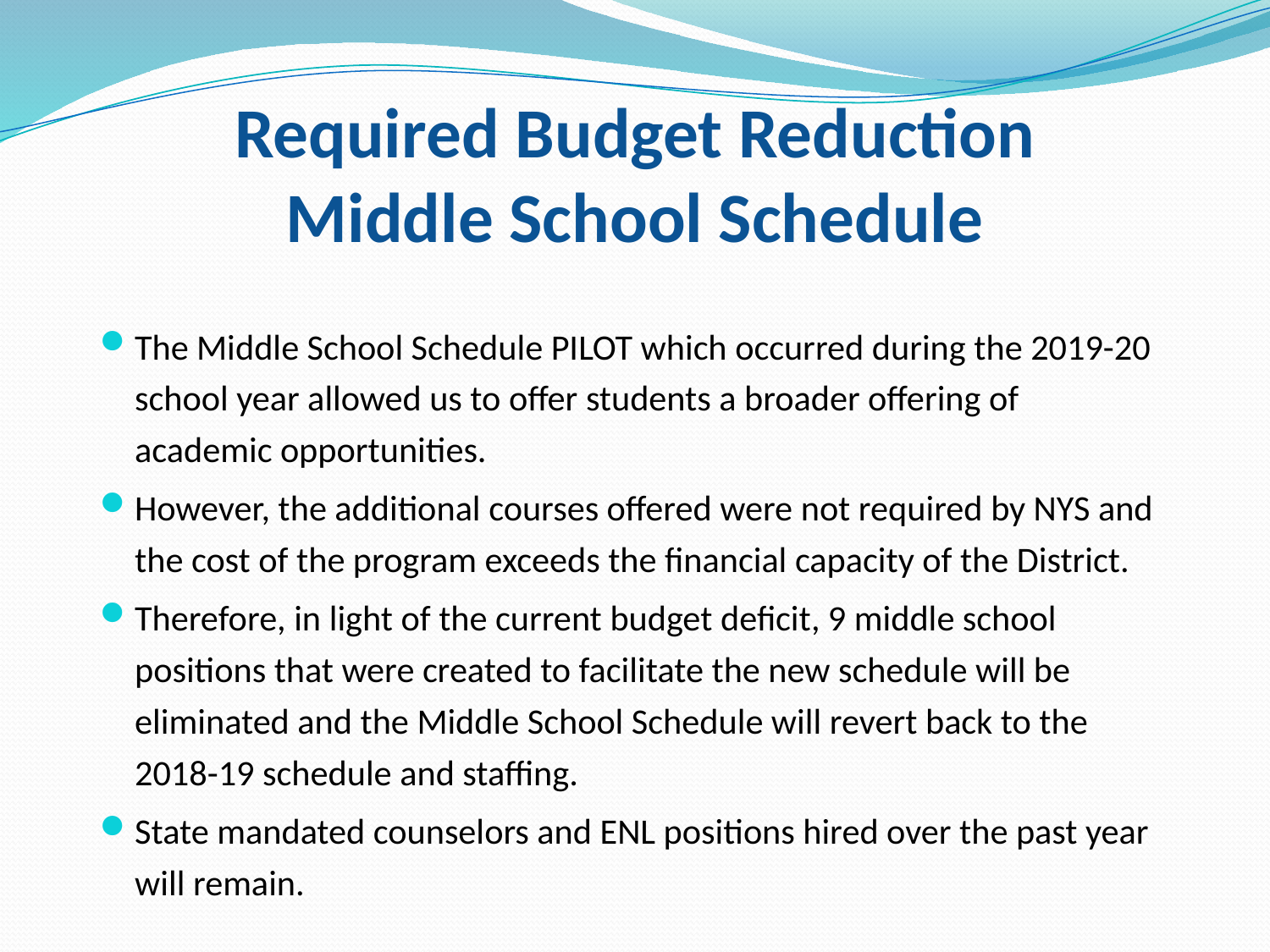

# Required Budget Reduction Middle School Schedule
The Middle School Schedule PILOT which occurred during the 2019-20 school year allowed us to offer students a broader offering of  academic opportunities.
However, the additional courses offered were not required by NYS and the cost of the program exceeds the financial capacity of the District.
Therefore, in light of the current budget deficit, 9 middle school positions that were created to facilitate the new schedule will be eliminated and the Middle School Schedule will revert back to the 2018-19 schedule and staffing.
State mandated counselors and ENL positions hired over the past year will remain.